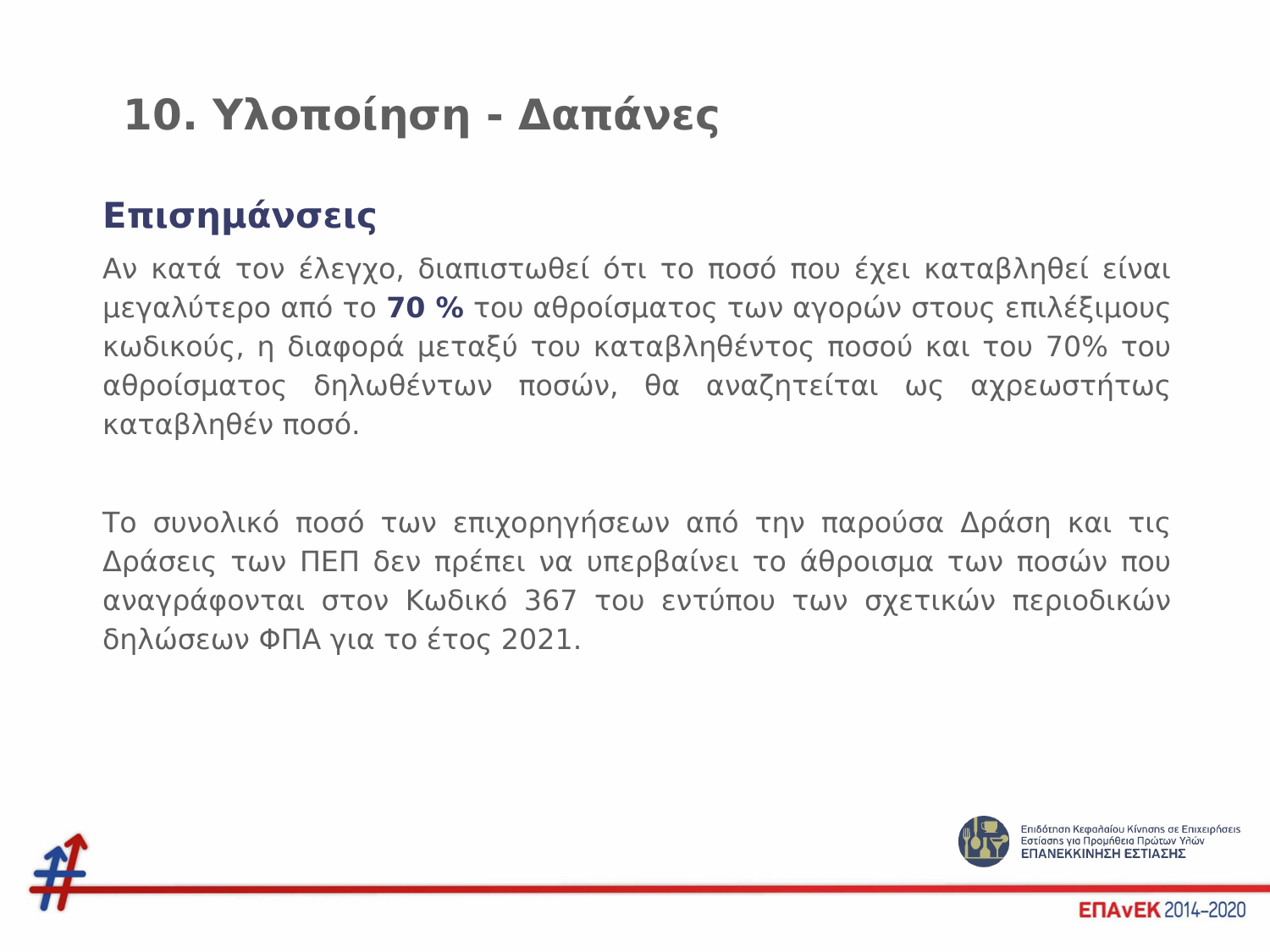

# 10. Υλοποίηση - Δαπάνες
Επισημάνσεις
Αν κατά τον έλεγχο, διαπιστωθεί ότι το ποσό που έχει καταβληθεί είναι μεγαλύτερο από το 70 % του αθροίσματος των αγορών στους επιλέξιμους κωδικούς, η διαφορά μεταξύ του καταβληθέντος ποσού και του 70% του αθροίσματος δηλωθέντων ποσών, θα αναζητείται ως αχρεωστήτως καταβληθέν ποσό.

Το συνολικό ποσό των επιχορηγήσεων από την παρούσα Δράση και τις Δράσεις των ΠΕΠ δεν πρέπει να υπερβαίνει το άθροισμα των ποσών που αναγράφονται στον Κωδικό 367 του εντύπου των σχετικών περιοδικών δηλώσεων ΦΠΑ για το έτος 2021.